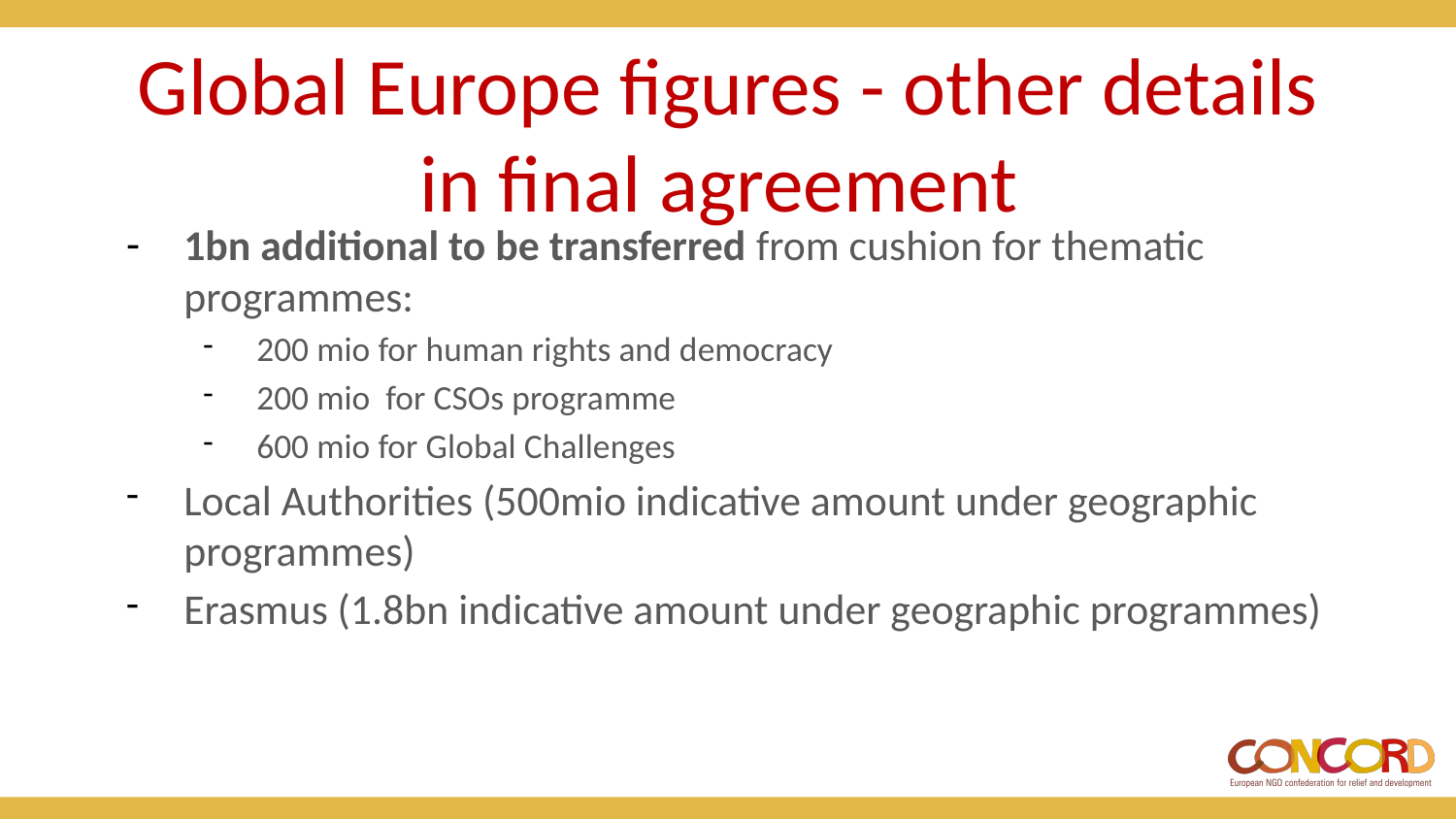

# Global Europe figures - other details in final agreement

1bn additional to be transferred from cushion for thematic programmes:
200 mio for human rights and democracy
200 mio  for CSOs programme
600 mio for Global Challenges
Local Authorities (500mio indicative amount under geographic programmes)
Erasmus (1.8bn indicative amount under geographic programmes)